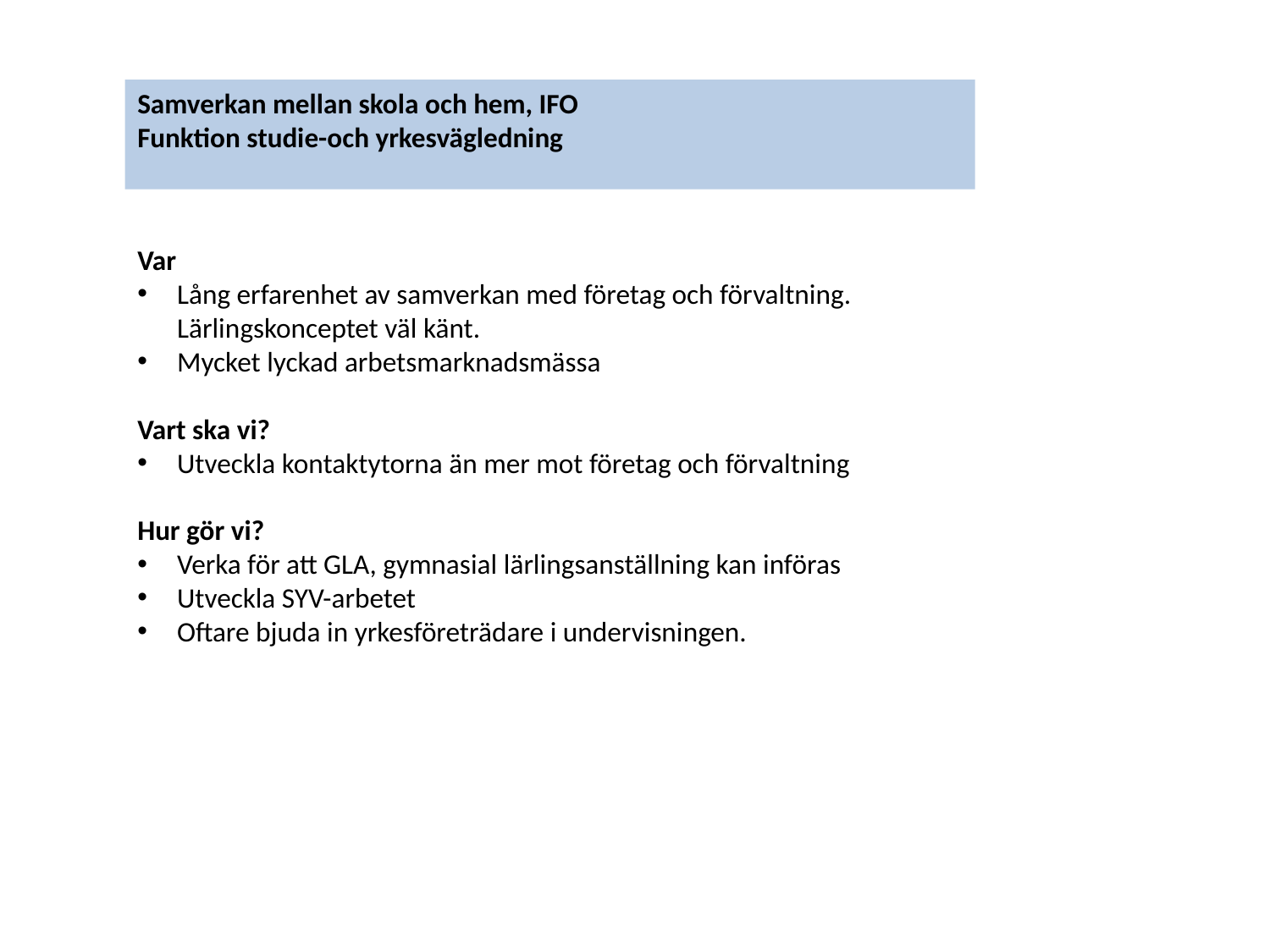

Samverkan mellan skola och hem, IFO
Funktion studie-och yrkesvägledning
Var
Lång erfarenhet av samverkan med företag och förvaltning. Lärlingskonceptet väl känt.
Mycket lyckad arbetsmarknadsmässa

Vart ska vi?
Utveckla kontaktytorna än mer mot företag och förvaltning

Hur gör vi?
Verka för att GLA, gymnasial lärlingsanställning kan införas
Utveckla SYV-arbetet
Oftare bjuda in yrkesföreträdare i undervisningen.